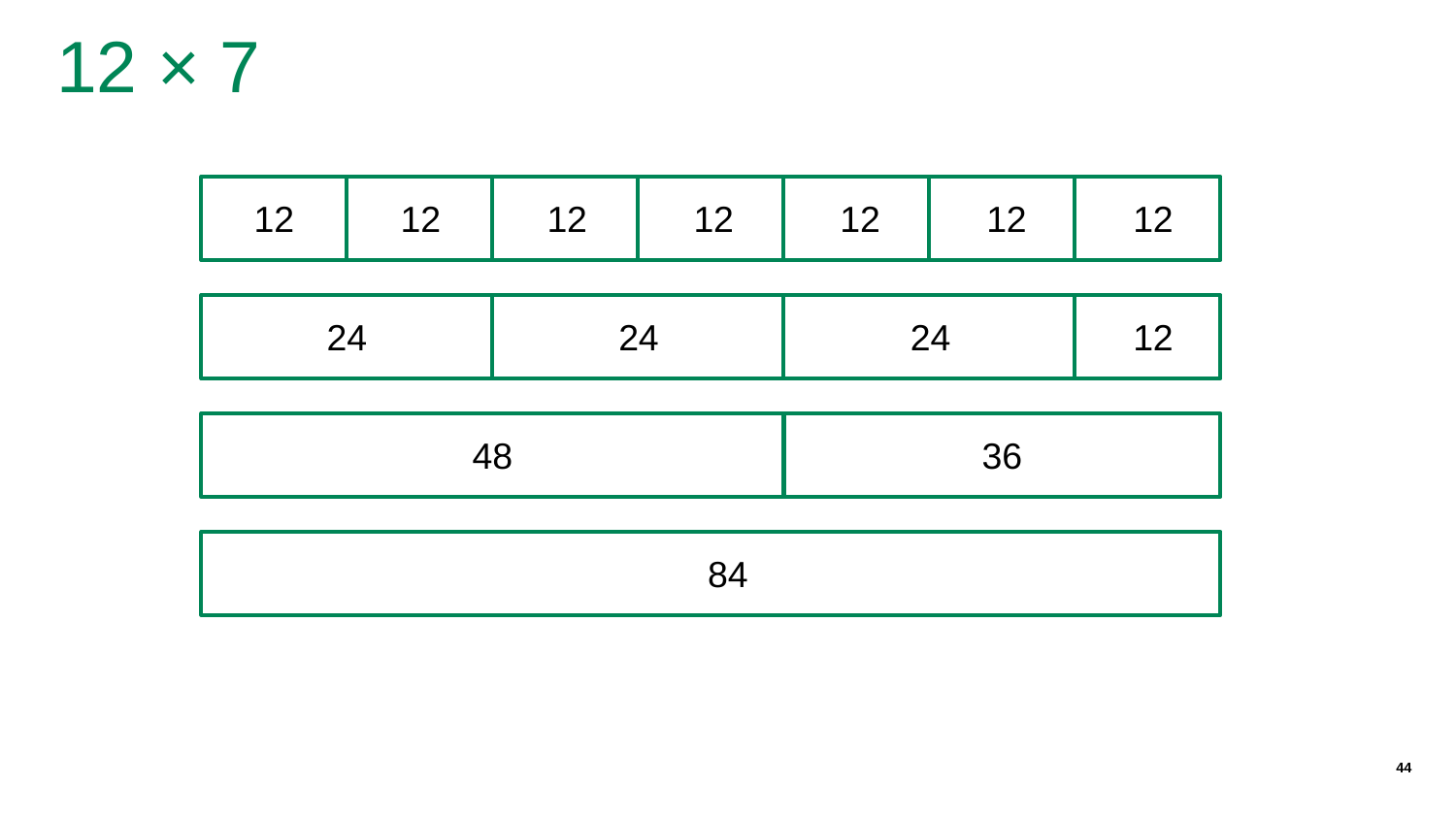

12 × 7

12
12
12
12
12
12
12

24
24
24
12

48
36

84
44